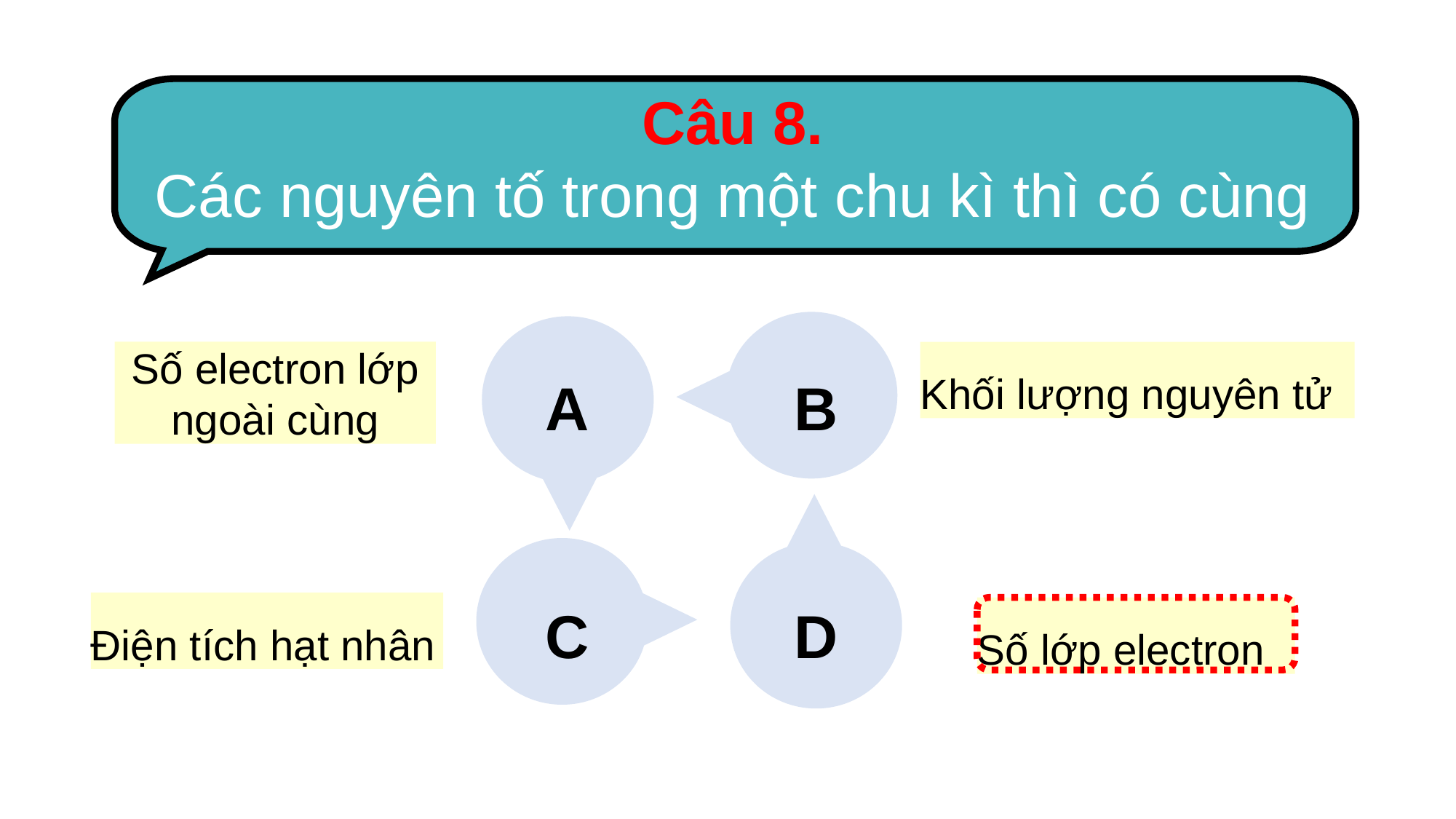

Câu 8.
Các nguyên tố trong một chu kì thì có cùng

B

A

D

C
Số electron lớp ngoài cùng
Khối lượng nguyên tử
Điện tích hạt nhân

Số lớp electron